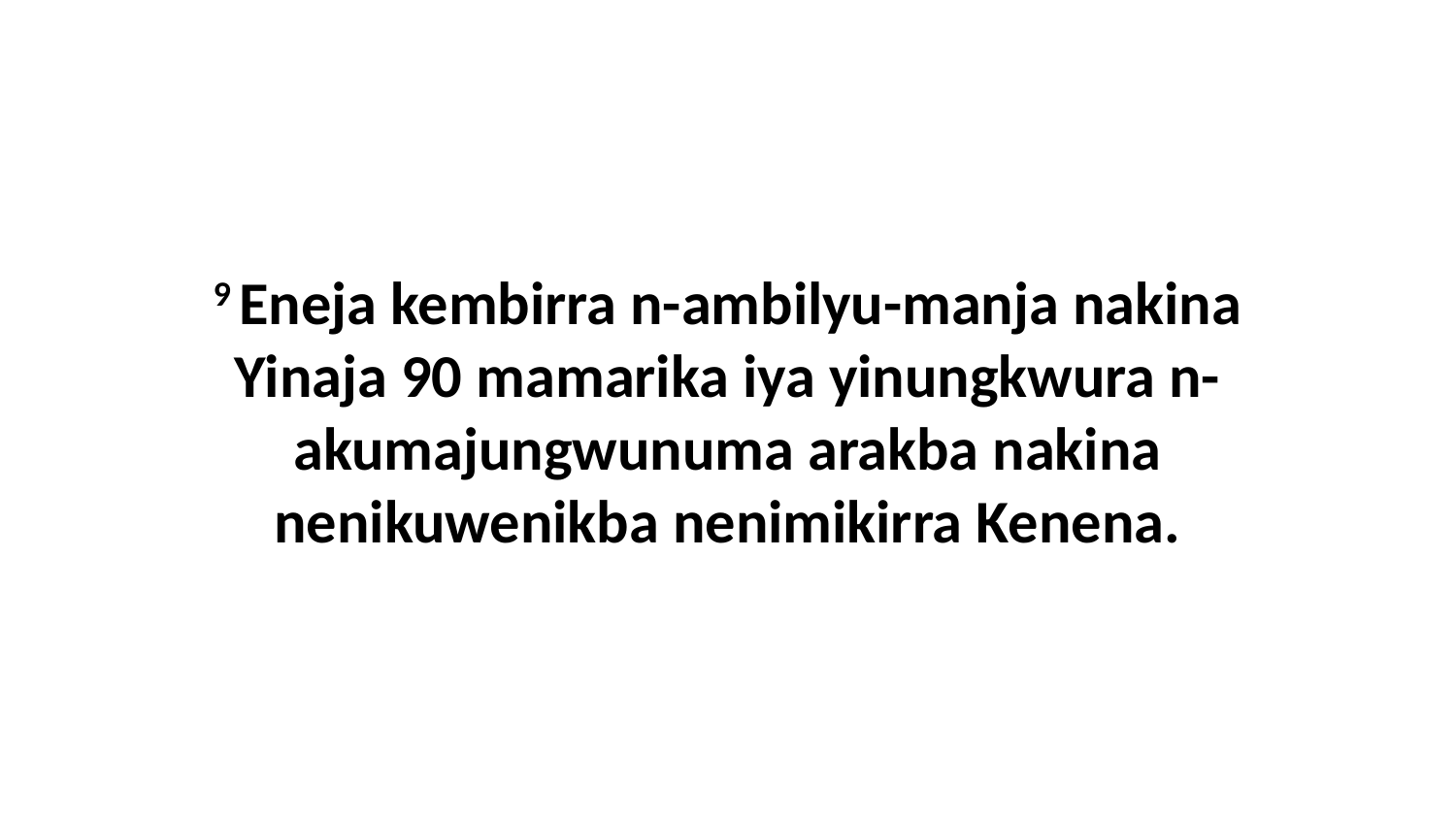

9 Eneja kembirra n-ambilyu-manja nakina Yinaja 90 mamarika iya yinungkwura n-akumajungwunuma arakba nakina nenikuwenikba nenimikirra Kenena.